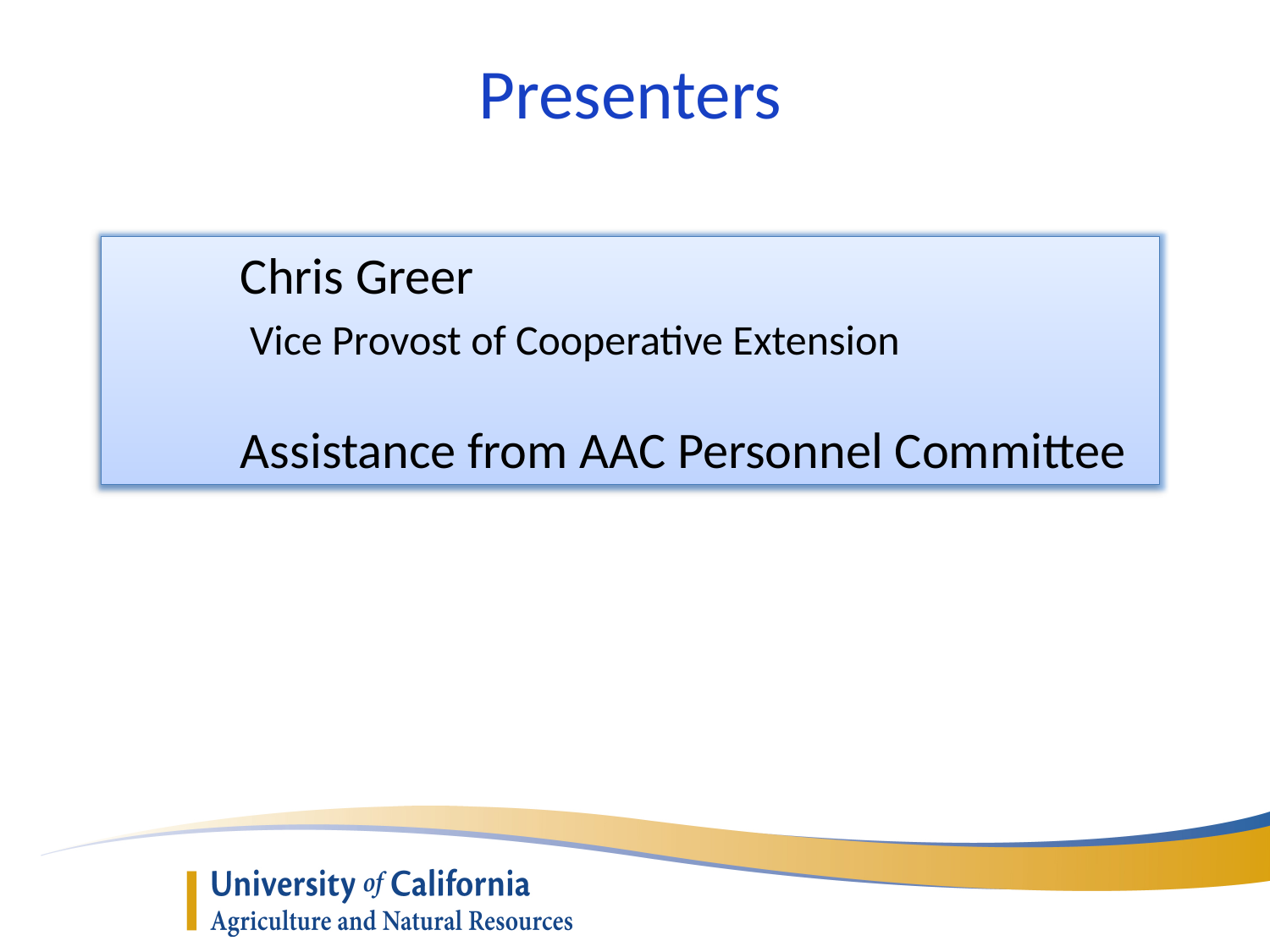

Presenters
	Chris Greer
	 Vice Provost of Cooperative Extension
	Assistance from AAC Personnel Committee